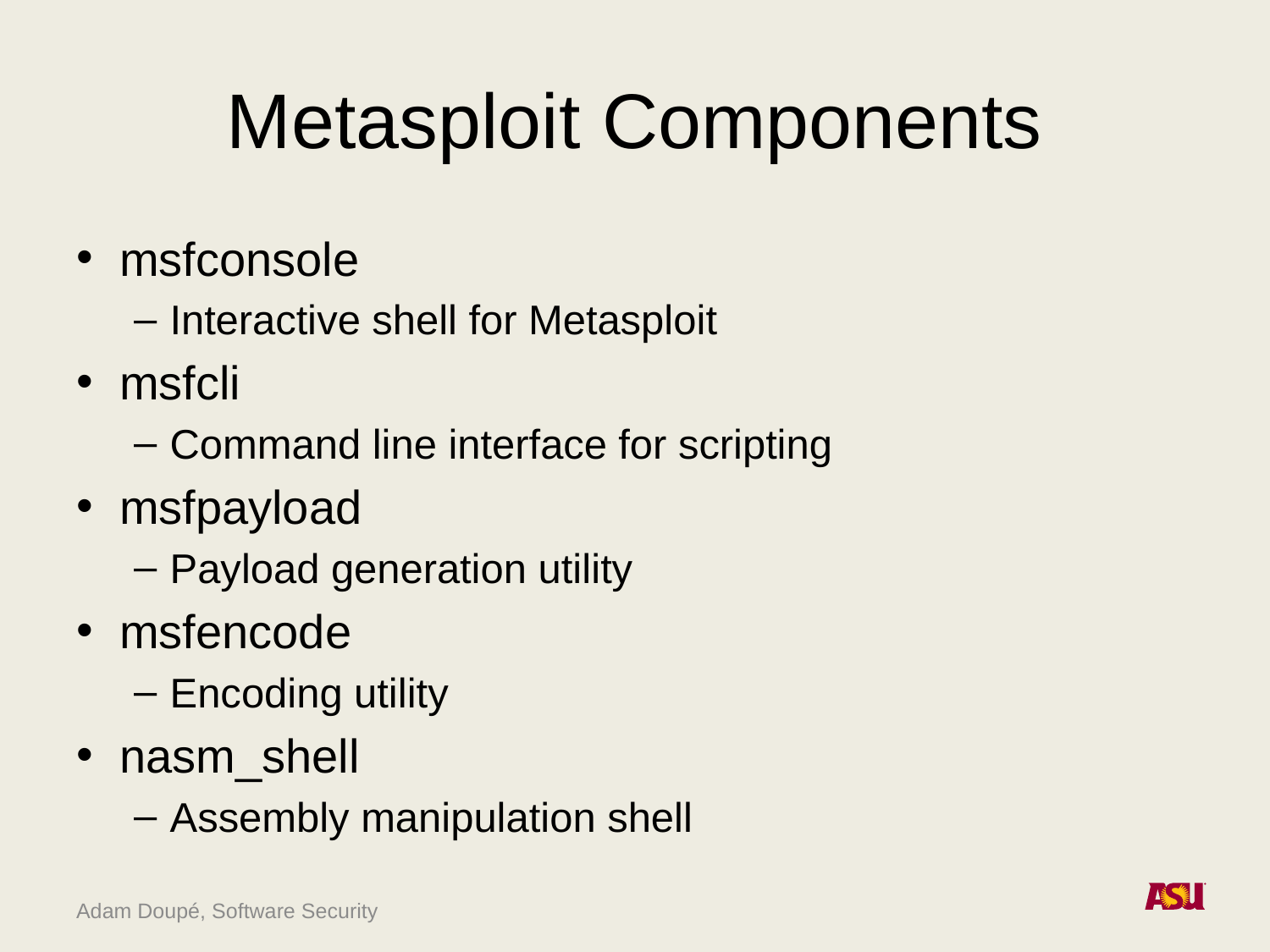

# Metasploit Components
msfconsole
Interactive shell for Metasploit
msfcli
Command line interface for scripting
msfpayload
Payload generation utility
msfencode
Encoding utility
nasm_shell
Assembly manipulation shell